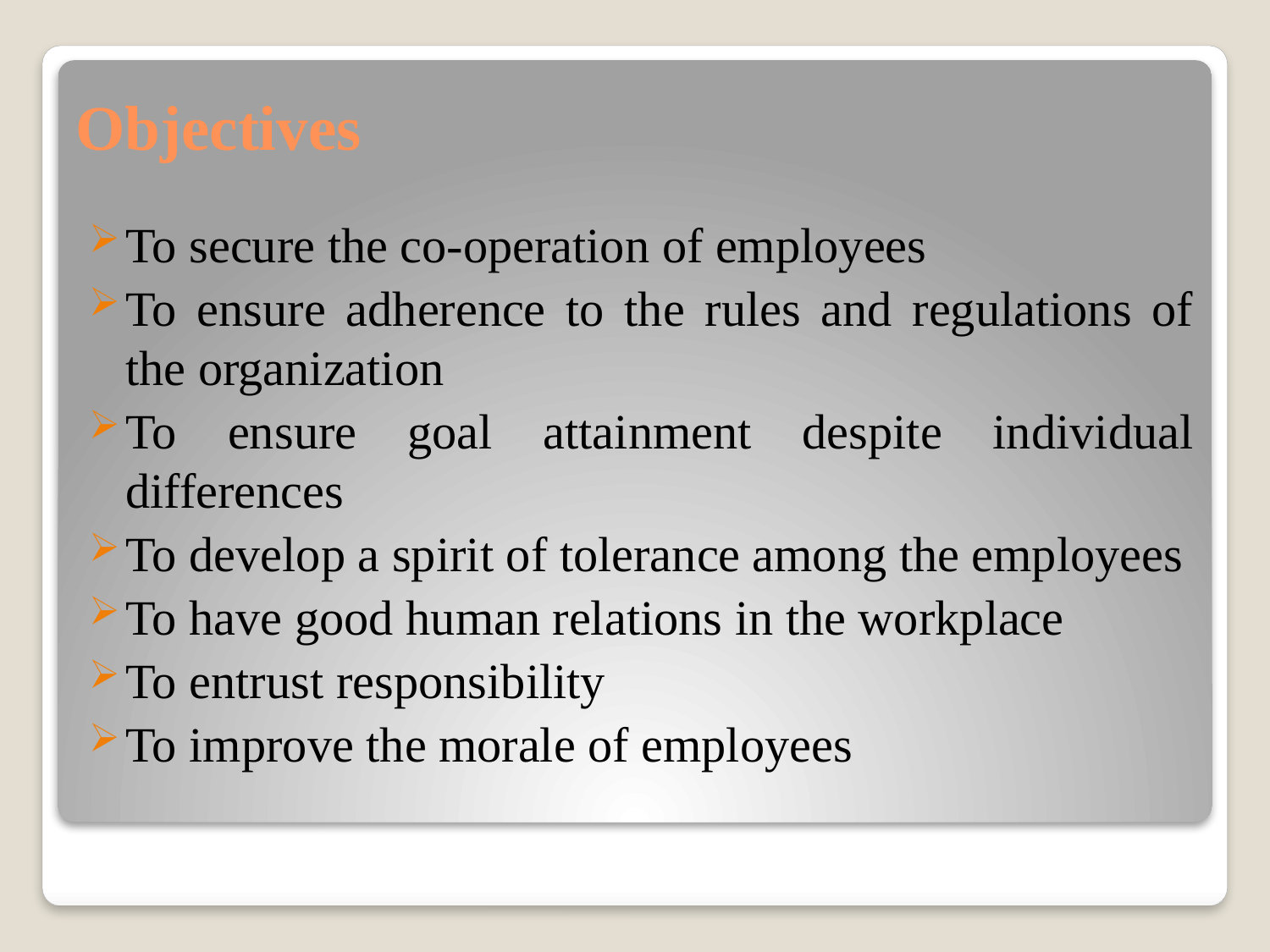

# Objectives
To secure the co-operation of employees
To ensure adherence to the rules and regulations of the organization
To ensure goal attainment despite individual differences
To develop a spirit of tolerance among the employees
To have good human relations in the workplace
To entrust responsibility
To improve the morale of employees